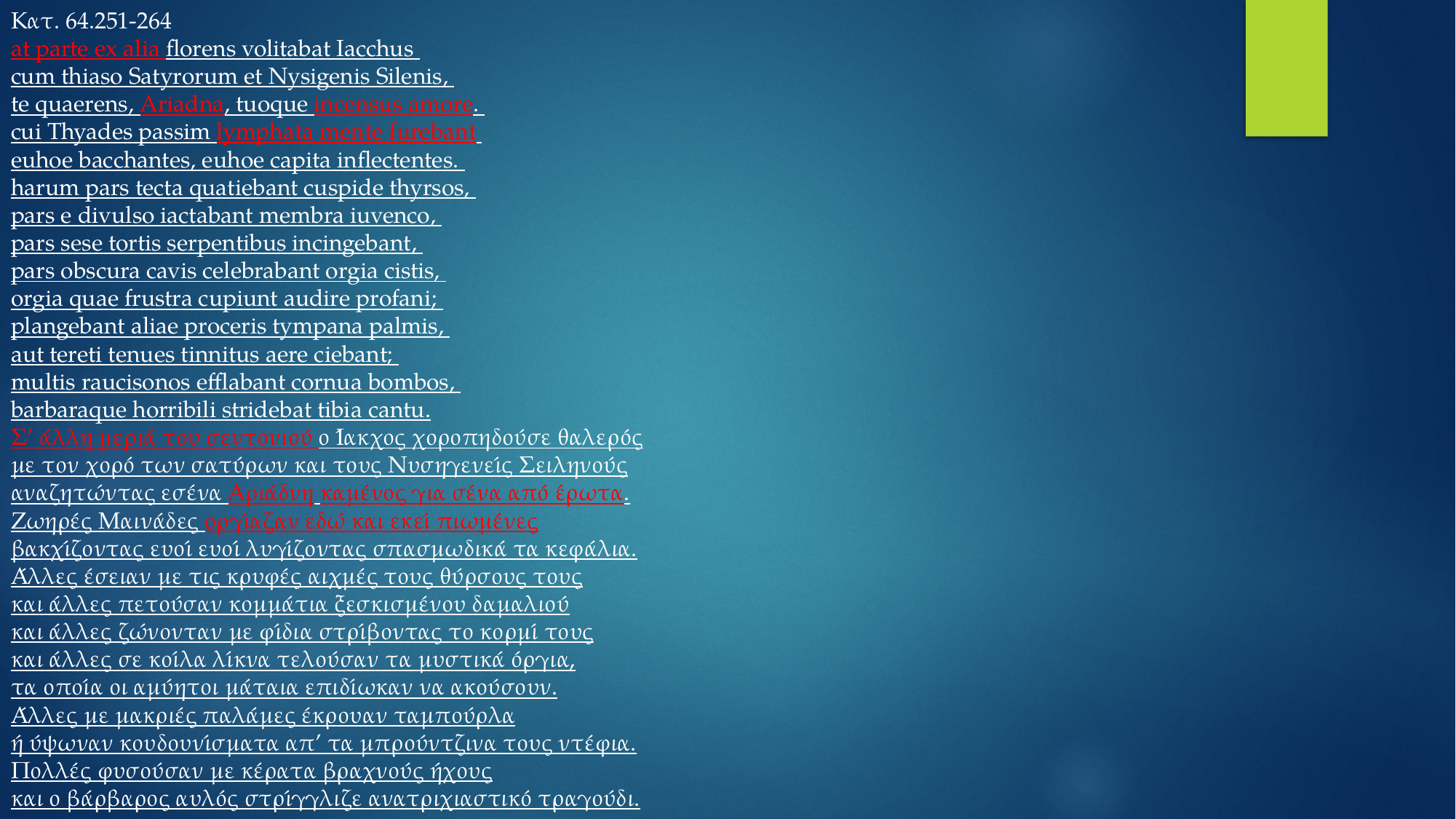

Κατ. 64.251-264
at parte ex alia florens volitabat Iacchus
cum thiaso Satyrorum et Nysigenis Silenis,
te quaerens, Ariadna, tuoque incensus amore.
cui Thyades passim lymphata mente furebant
euhoe bacchantes, euhoe capita inflectentes.
harum pars tecta quatiebant cuspide thyrsos,
pars e divulso iactabant membra iuvenco,
pars sese tortis serpentibus incingebant,
pars obscura cavis celebrabant orgia cistis,
orgia quae frustra cupiunt audire profani;
plangebant aliae proceris tympana palmis,
aut tereti tenues tinnitus aere ciebant;
multis raucisonos efflabant cornua bombos,
barbaraque horribili stridebat tibia cantu.
Σ’ άλλη μεριά του σεντονιού ο Ίακχος χοροπηδούσε θαλερός
με τον χορό των σατύρων και τους Νυσηγενείς Σειληνούς
αναζητώντας εσένα Αριάδνη καμένος για σένα από έρωτα.
Ζωηρές Μαινάδες οργίαζαν εδώ και εκεί πιωμένες
βακχίζοντας ευοί ευοί λυγίζοντας σπασμωδικά τα κεφάλια.
Άλλες έσειαν με τις κρυφές αιχμές τους θύρσους τους
και άλλες πετούσαν κομμάτια ξεσκισμένου δαμαλιού
και άλλες ζώνονταν με φίδια στρίβοντας το κορμί τους
και άλλες σε κοίλα λίκνα τελούσαν τα μυστικά όργια,
τα οποία οι αμύητοι μάταια επιδίωκαν να ακούσουν.
Άλλες με μακριές παλάμες έκρουαν ταμπούρλα
ή ύψωναν κουδουνίσματα απ’ τα μπρούντζινα τους ντέφια.
Πολλές φυσούσαν με κέρατα βραχνούς ήχους
και ο βάρβαρος αυλός στρίγγλιζε ανατριχιαστικό τραγούδι.